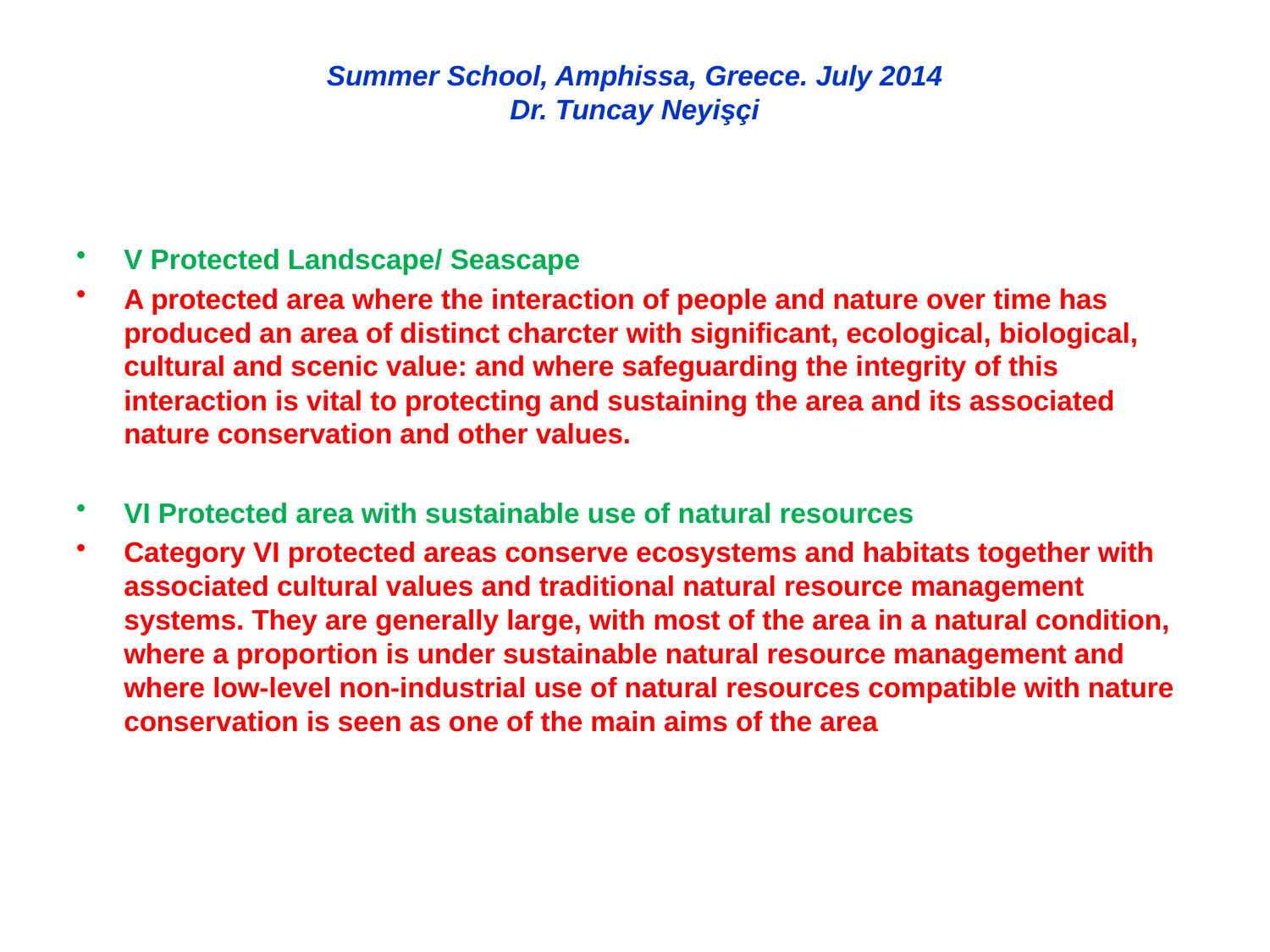

# Summer School, Amphissa, Greece. July 2014 Dr. Tuncay Neyişçi

V Protected Landscape/ Seascape
A protected area where the interaction of people and nature over time has produced an area of distinct charcter with significant, ecological, biological, cultural and scenic value: and where safeguarding the integrity of this interaction is vital to protecting and sustaining the area and its associated nature conservation and other values.

VI Protected area with sustainable use of natural resources
Category VI protected areas conserve ecosystems and habitats together with associated cultural values and traditional natural resource management systems. They are generally large, with most of the area in a natural condition, where a proportion is under sustainable natural resource management and where low-level non-industrial use of natural resources compatible with nature conservation is seen as one of the main aims of the area